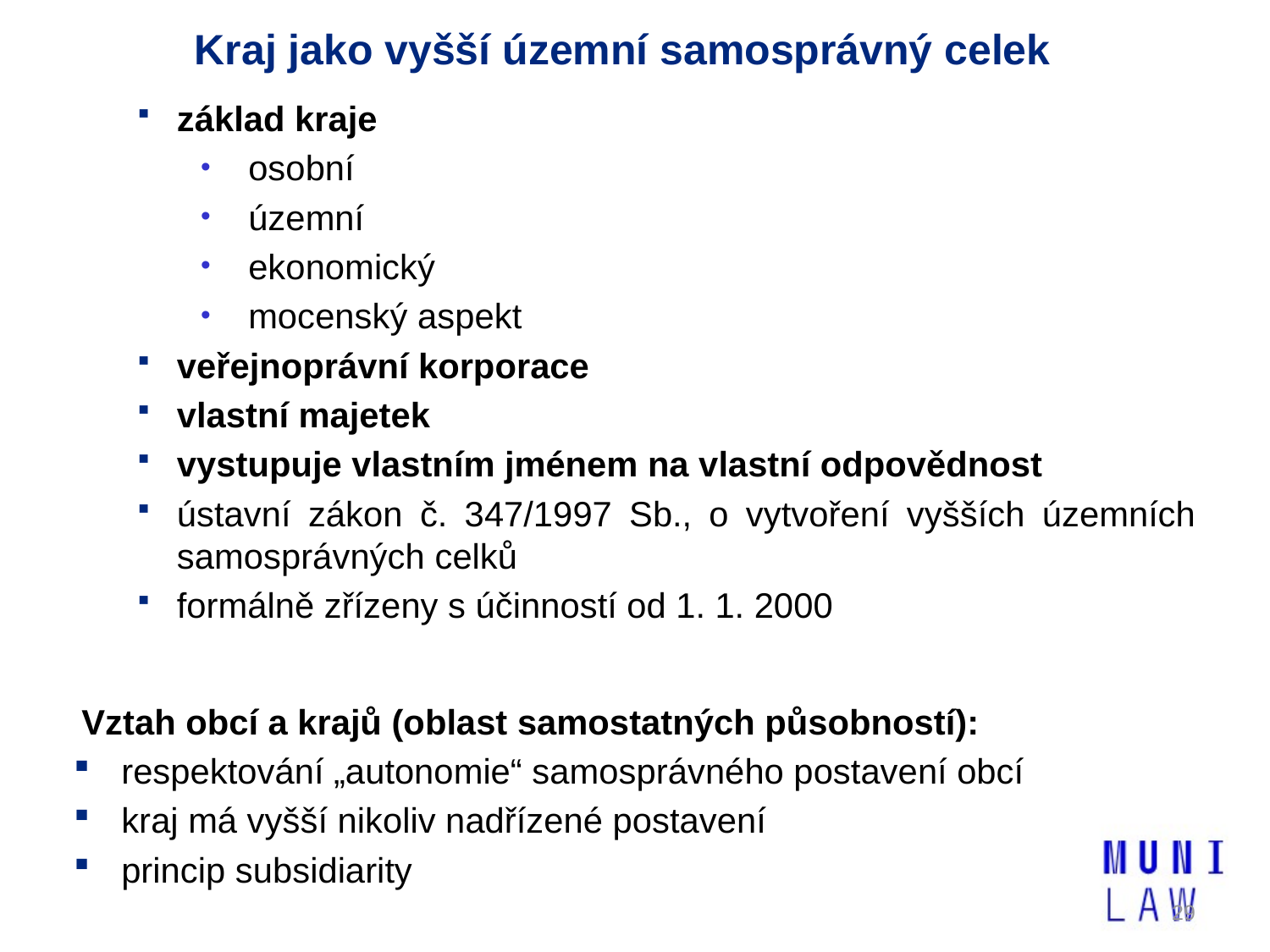

# Kraj jako vyšší územní samosprávný celek
základ kraje
osobní
územní
ekonomický
mocenský aspekt
veřejnoprávní korporace
vlastní majetek
vystupuje vlastním jménem na vlastní odpovědnost
ústavní zákon č. 347/1997 Sb., o vytvoření vyšších územních samosprávných celků
formálně zřízeny s účinností od 1. 1. 2000

Vztah obcí a krajů (oblast samostatných působností):
respektování „autonomie“ samosprávného postavení obcí
kraj má vyšší nikoliv nadřízené postavení
princip subsidiarity

29